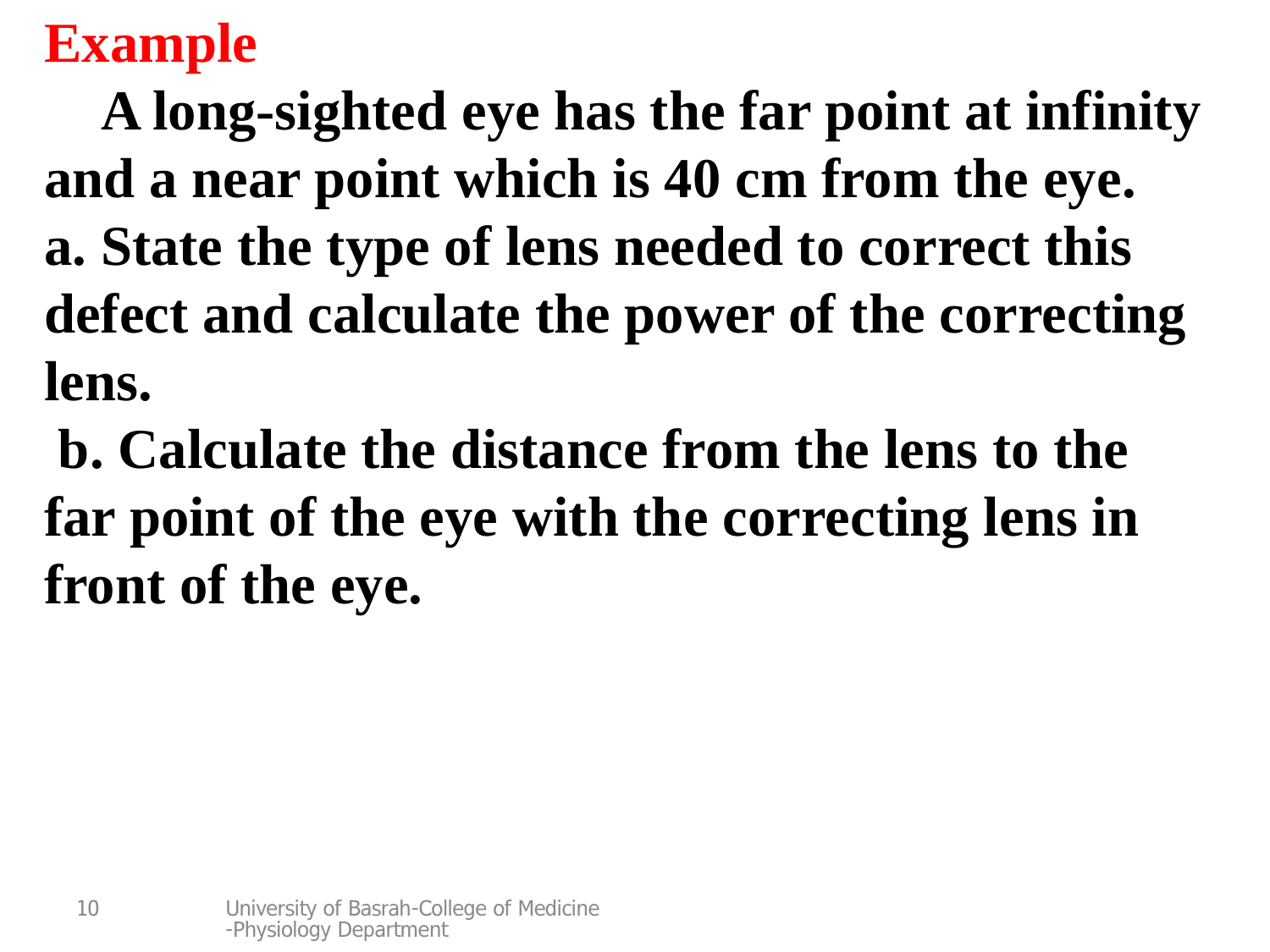

Example
    A long-sighted eye has the far point at infinity and a near point which is 40 cm from the eye.
a. State the type of lens needed to correct this defect and calculate the power of the correcting lens.
 b. Calculate the distance from the lens to the far point of the eye with the correcting lens in front of the eye.

10
University of Basrah-College of Medicine-Physiology Department